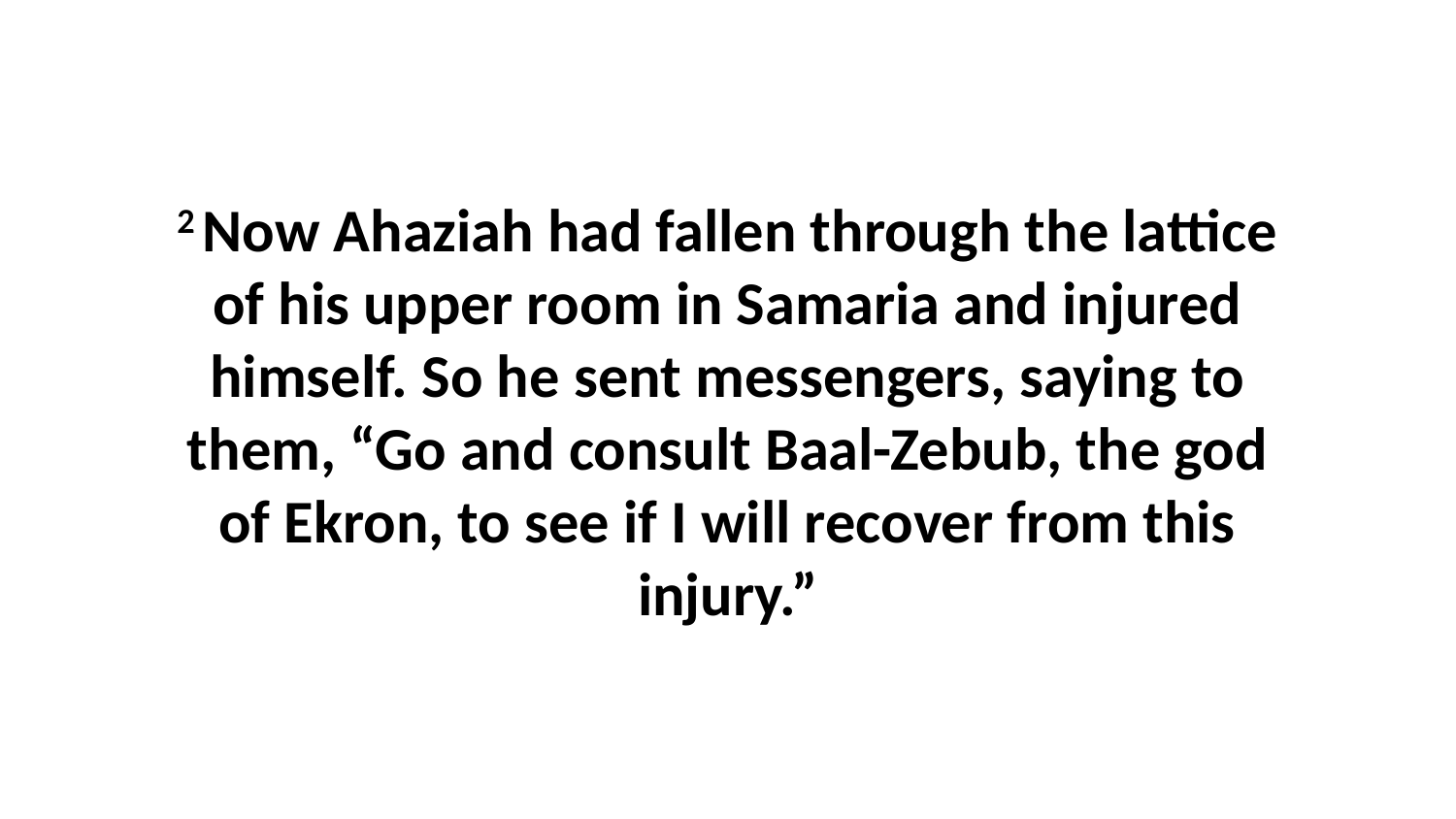

2 Now Ahaziah had fallen through the lattice of his upper room in Samaria and injured himself. So he sent messengers, saying to them, “Go and consult Baal-Zebub, the god of Ekron, to see if I will recover from this injury.”